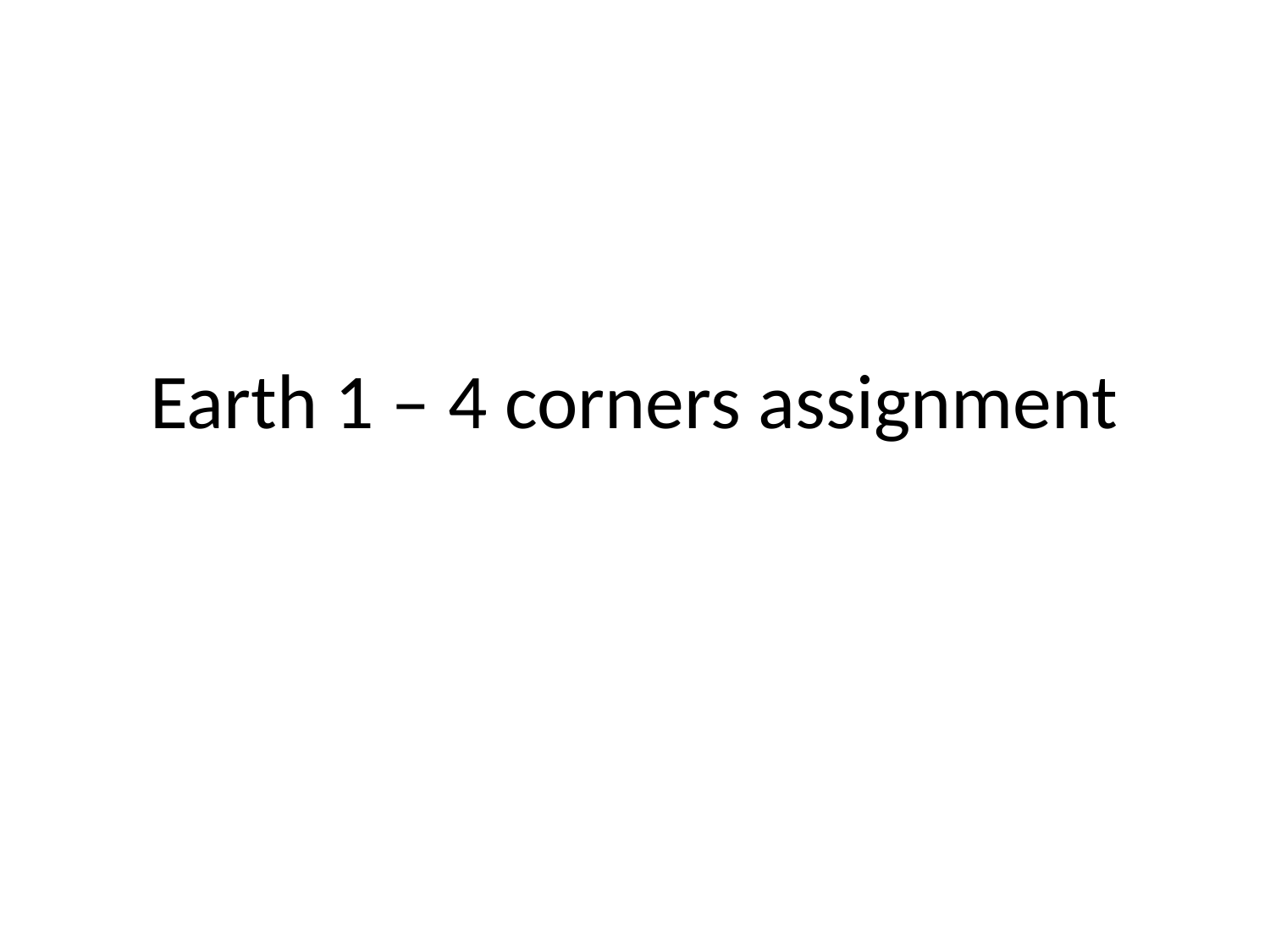

# Earth 1 – 4 corners assignment